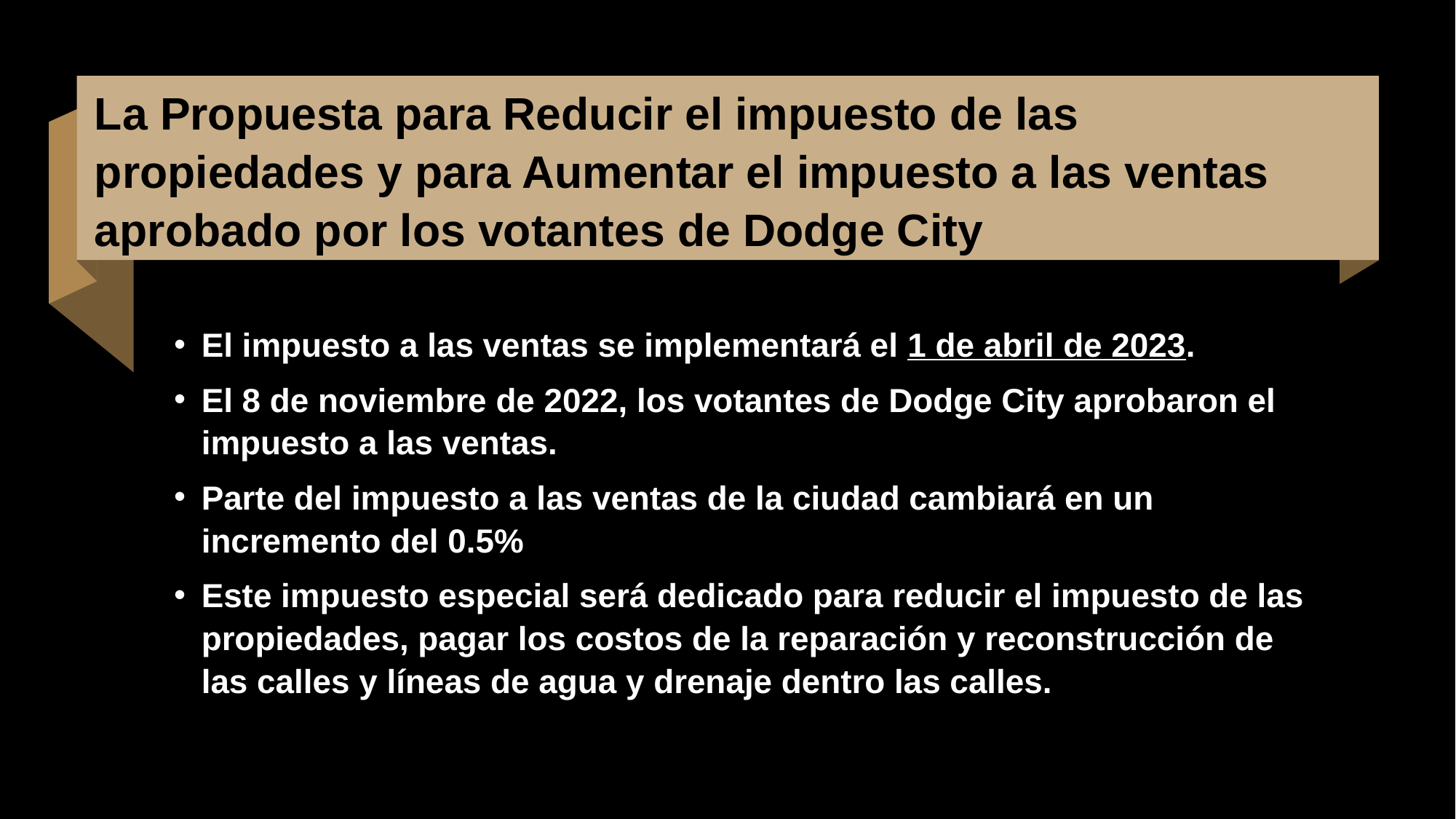

# La Propuesta para Reducir el impuesto de las propiedades y para Aumentar el impuesto a las ventas aprobado por los votantes de Dodge City

El impuesto a las ventas se implementará el 1 de abril de 2023.
El 8 de noviembre de 2022, los votantes de Dodge City aprobaron el impuesto a las ventas.
Parte del impuesto a las ventas de la ciudad cambiará en un incremento del 0.5%
Este impuesto especial será dedicado para reducir el impuesto de las propiedades, pagar los costos de la reparación y reconstrucción de las calles y líneas de agua y drenaje dentro las calles.